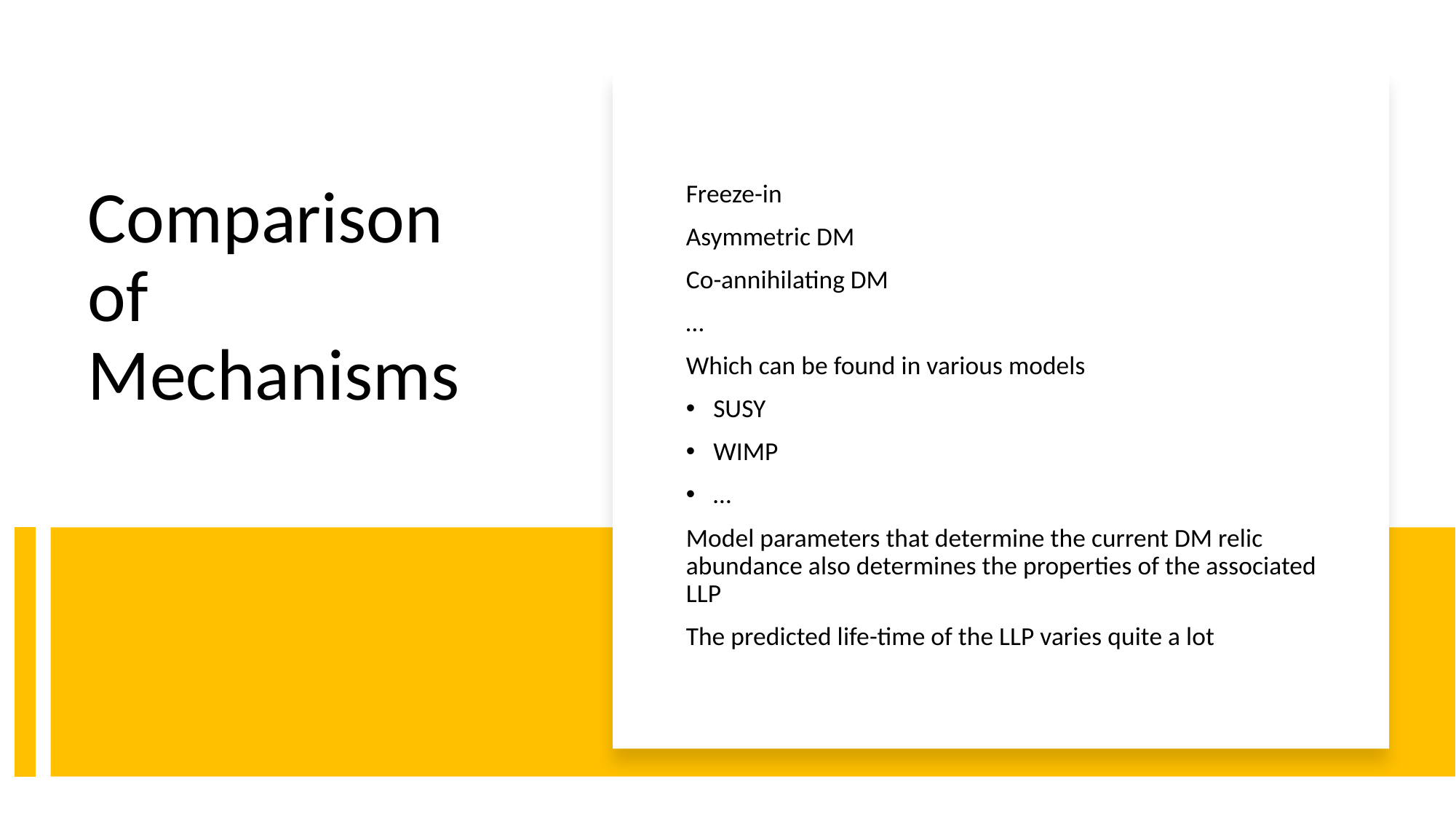

Freeze-in
Asymmetric DM
Co-annihilating DM
…
Which can be found in various models
SUSY
WIMP
…
Model parameters that determine the current DM relic abundance also determines the properties of the associated LLP
The predicted life-time of the LLP varies quite a lot
# Comparison of Mechanisms